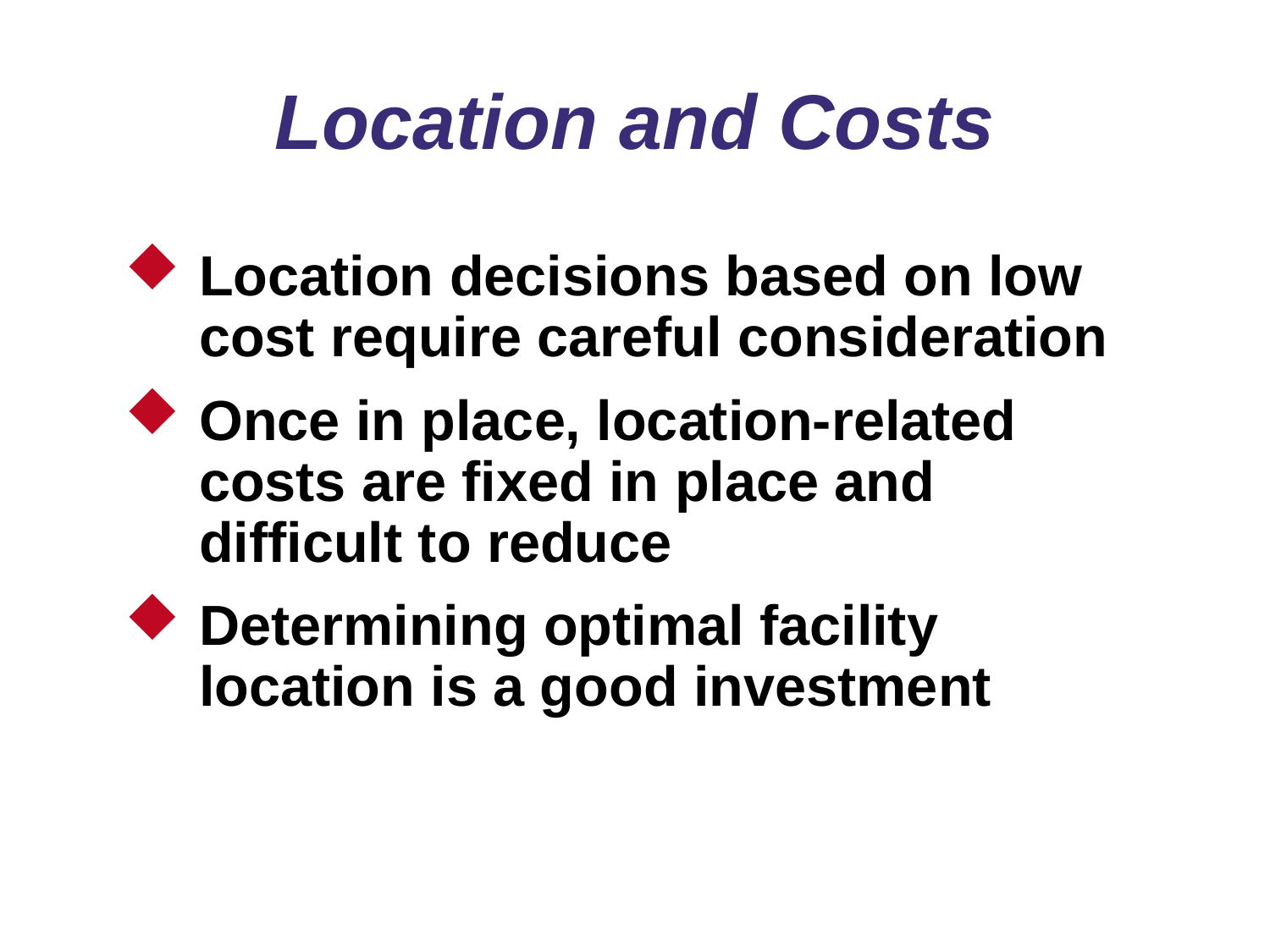

# Location and Costs
Location decisions based on low cost require careful consideration
Once in place, location-related costs are fixed in place and difficult to reduce
Determining optimal facility location is a good investment